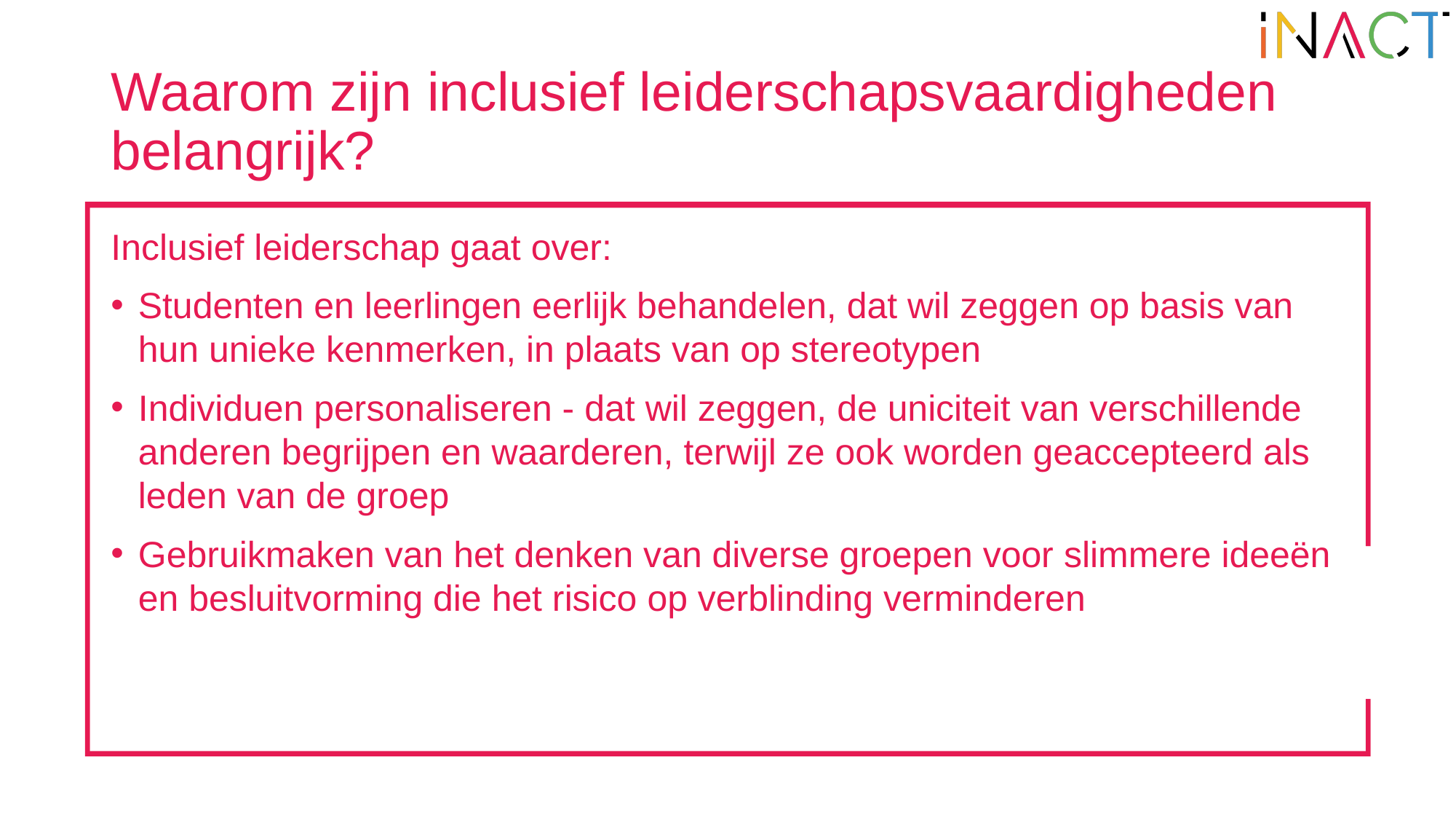

# Waarom zijn inclusief leiderschapsvaardigheden belangrijk?
Inclusief leiderschap gaat over:
Studenten en leerlingen eerlijk behandelen, dat wil zeggen op basis van hun unieke kenmerken, in plaats van op stereotypen
Individuen personaliseren - dat wil zeggen, de uniciteit van verschillende anderen begrijpen en waarderen, terwijl ze ook worden geaccepteerd als leden van de groep
Gebruikmaken van het denken van diverse groepen voor slimmere ideeën en besluitvorming die het risico op verblinding verminderen